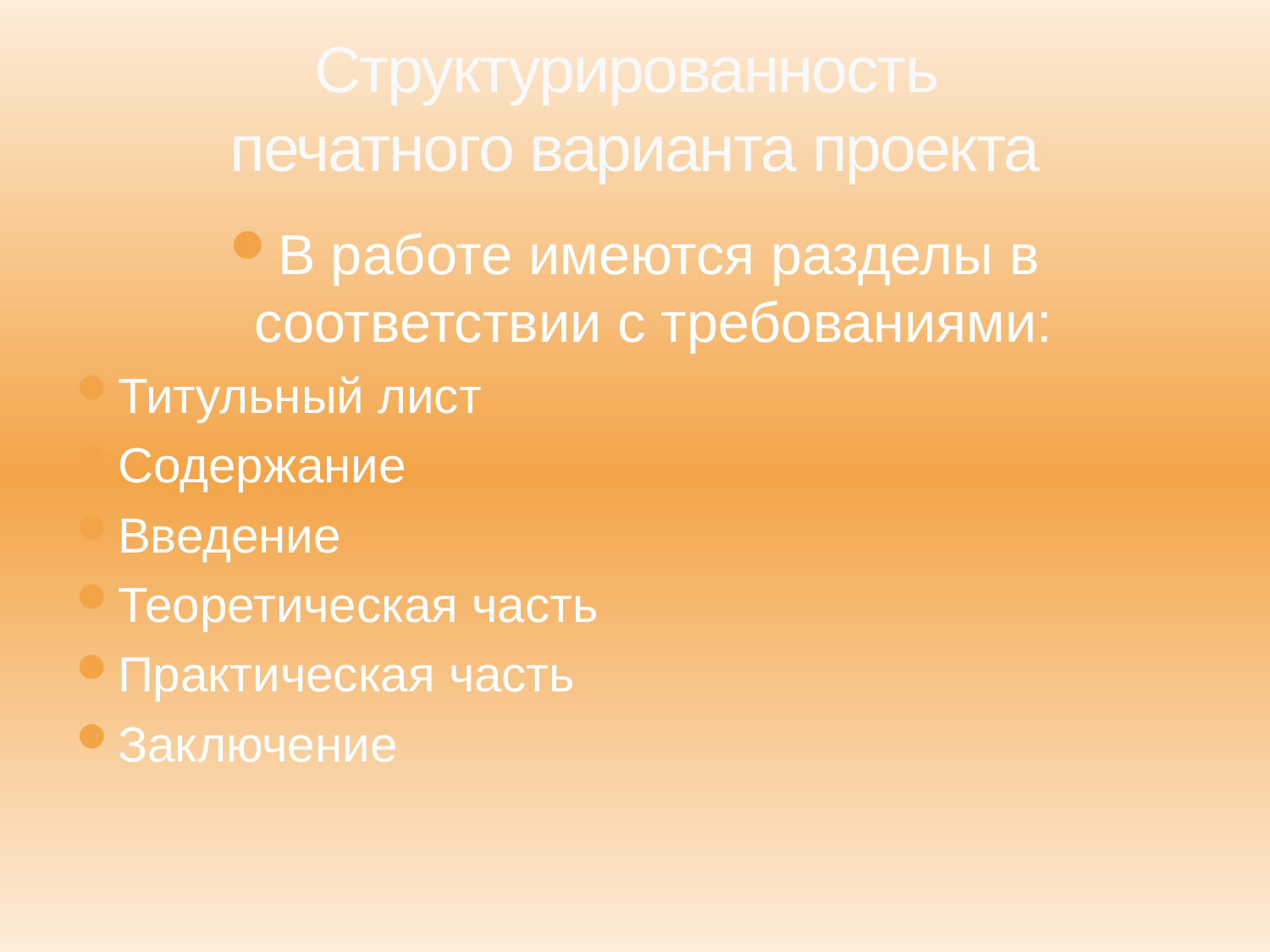

# Структурированность печатного варианта проекта
В работе имеются разделы в соответствии с требованиями:
Титульный лист
Содержание
Введение
Теоретическая часть
Практическая часть
Заключение